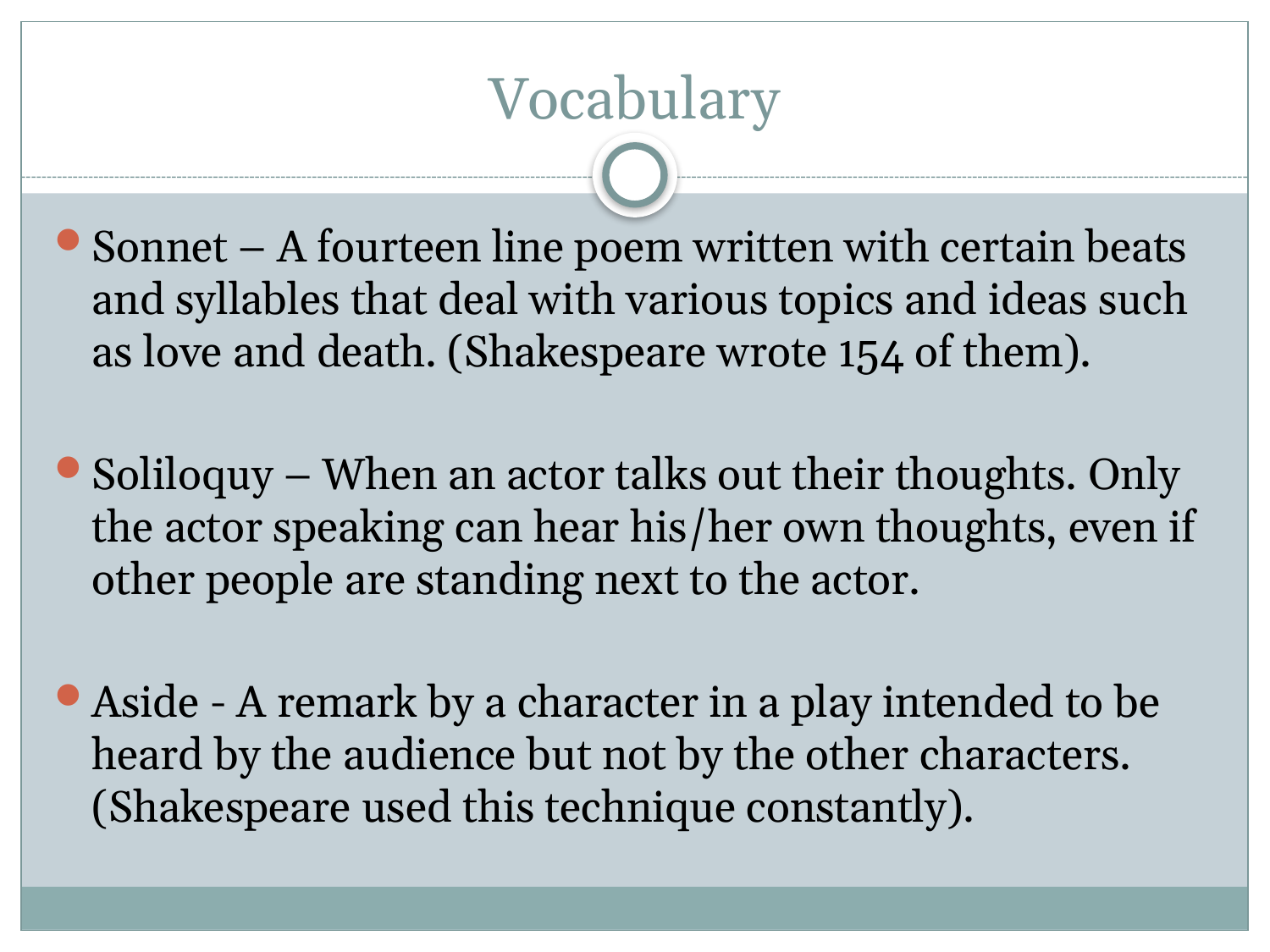

# Vocabulary
Sonnet – A fourteen line poem written with certain beats and syllables that deal with various topics and ideas such as love and death. (Shakespeare wrote 154 of them).

Soliloquy – When an actor talks out their thoughts. Only the actor speaking can hear his/her own thoughts, even if other people are standing next to the actor.

Aside - A remark by a character in a play intended to be heard by the audience but not by the other characters. (Shakespeare used this technique constantly).